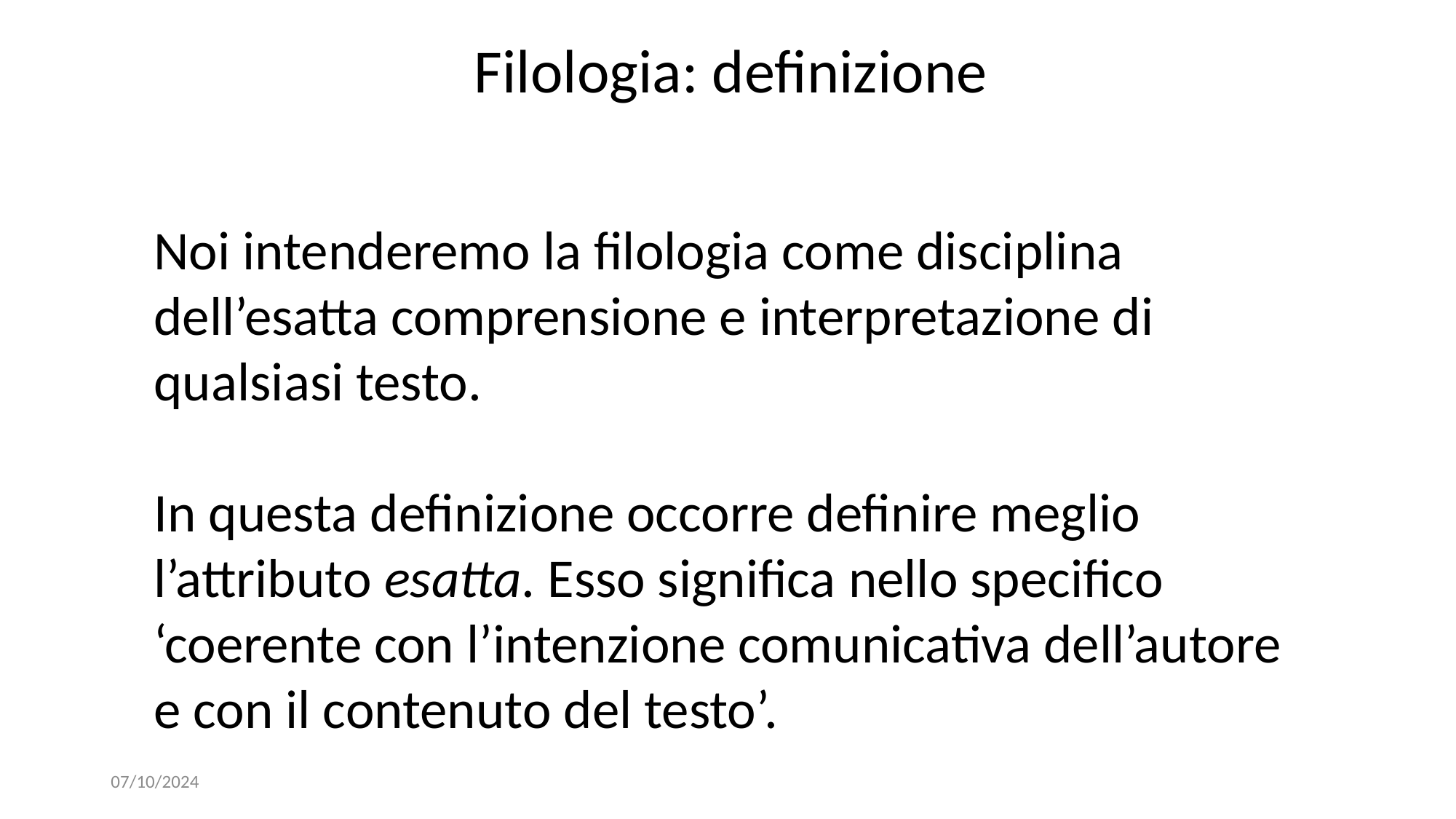

# Filologia: definizione

Noi intenderemo la filologia come disciplina dell’esatta comprensione e interpretazione di qualsiasi testo.

In questa definizione occorre definire meglio l’attributo esatta. Esso significa nello specifico ‘coerente con l’intenzione comunicativa dell’autore e con il contenuto del testo’.
07/10/2024